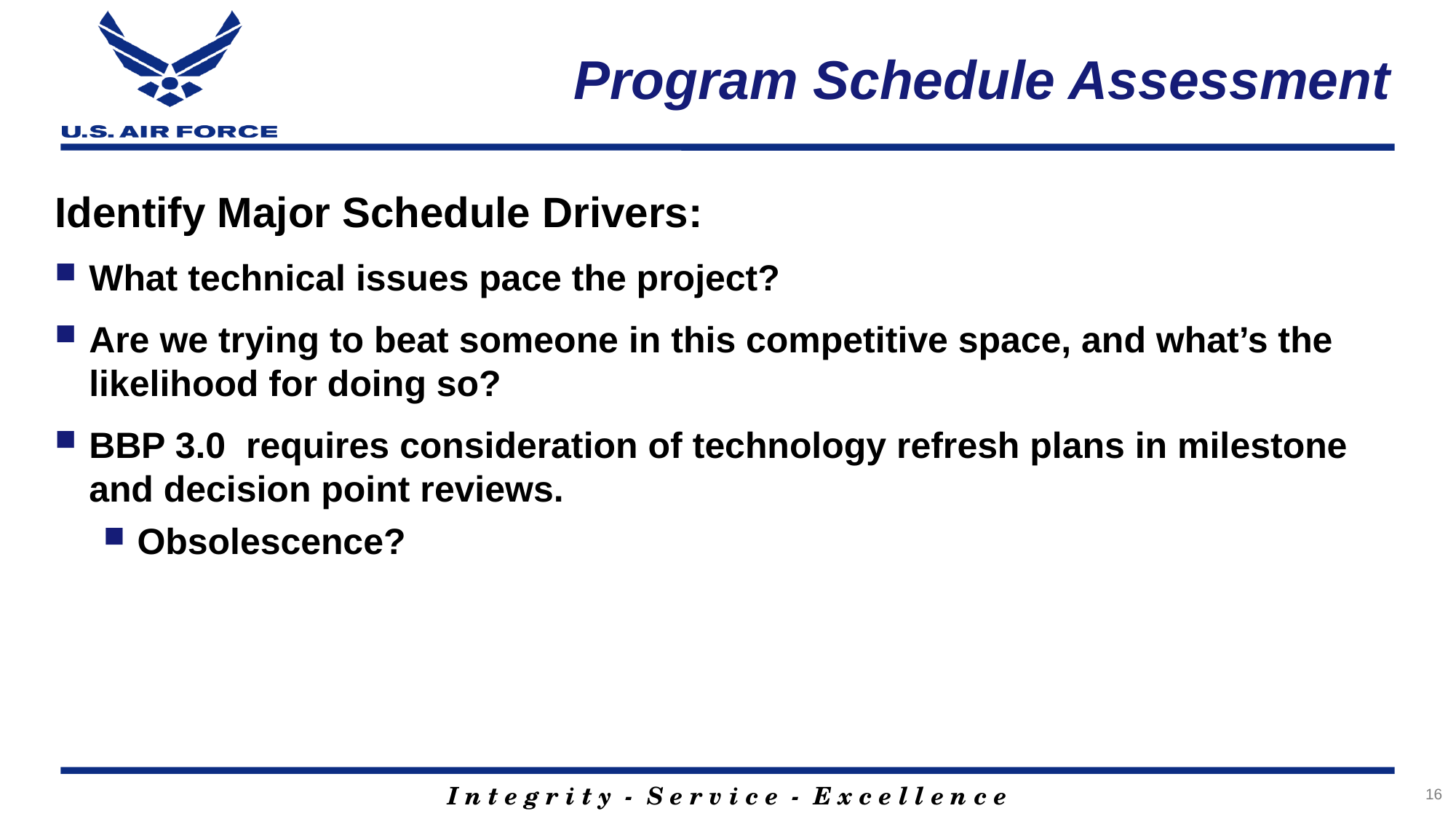

# Program Schedule Assessment
Identify Major Schedule Drivers:
What technical issues pace the project?
Are we trying to beat someone in this competitive space, and what’s the likelihood for doing so?
BBP 3.0  requires consideration of technology refresh plans in milestone and decision point reviews.
Obsolescence?

16